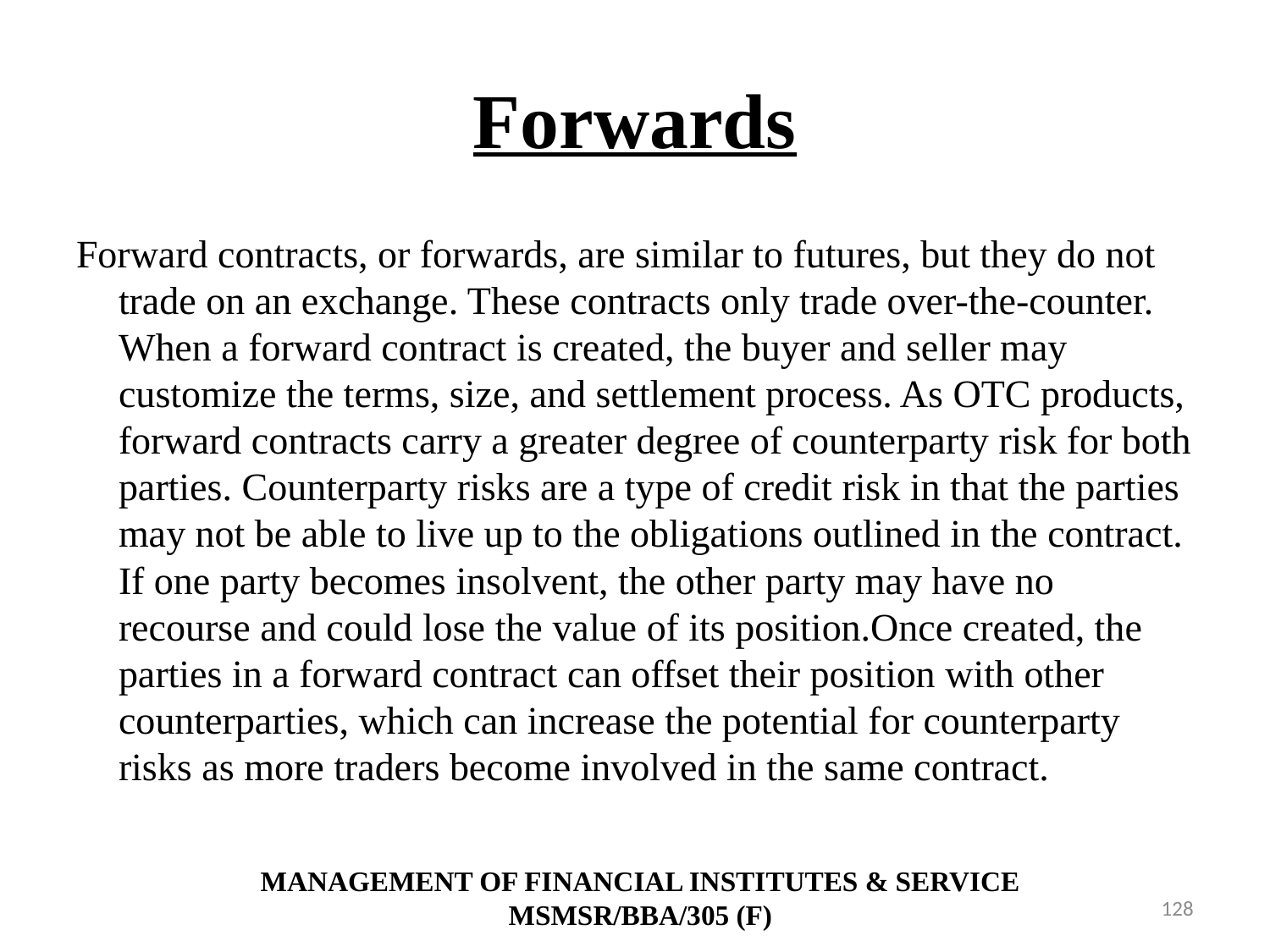

# Forwards
Forward contracts, or forwards, are similar to futures, but they do not trade on an exchange. These contracts only trade over-the-counter. When a forward contract is created, the buyer and seller may customize the terms, size, and settlement process. As OTC products, forward contracts carry a greater degree of counterparty risk for both parties. Counterparty risks are a type of credit risk in that the parties may not be able to live up to the obligations outlined in the contract. If one party becomes insolvent, the other party may have no recourse and could lose the value of its position.Once created, the parties in a forward contract can offset their position with other counterparties, which can increase the potential for counterparty risks as more traders become involved in the same contract.
MANAGEMENT OF FINANCIAL INSTITUTES & SERVICE
MSMSR/BBA/305 (F)
128